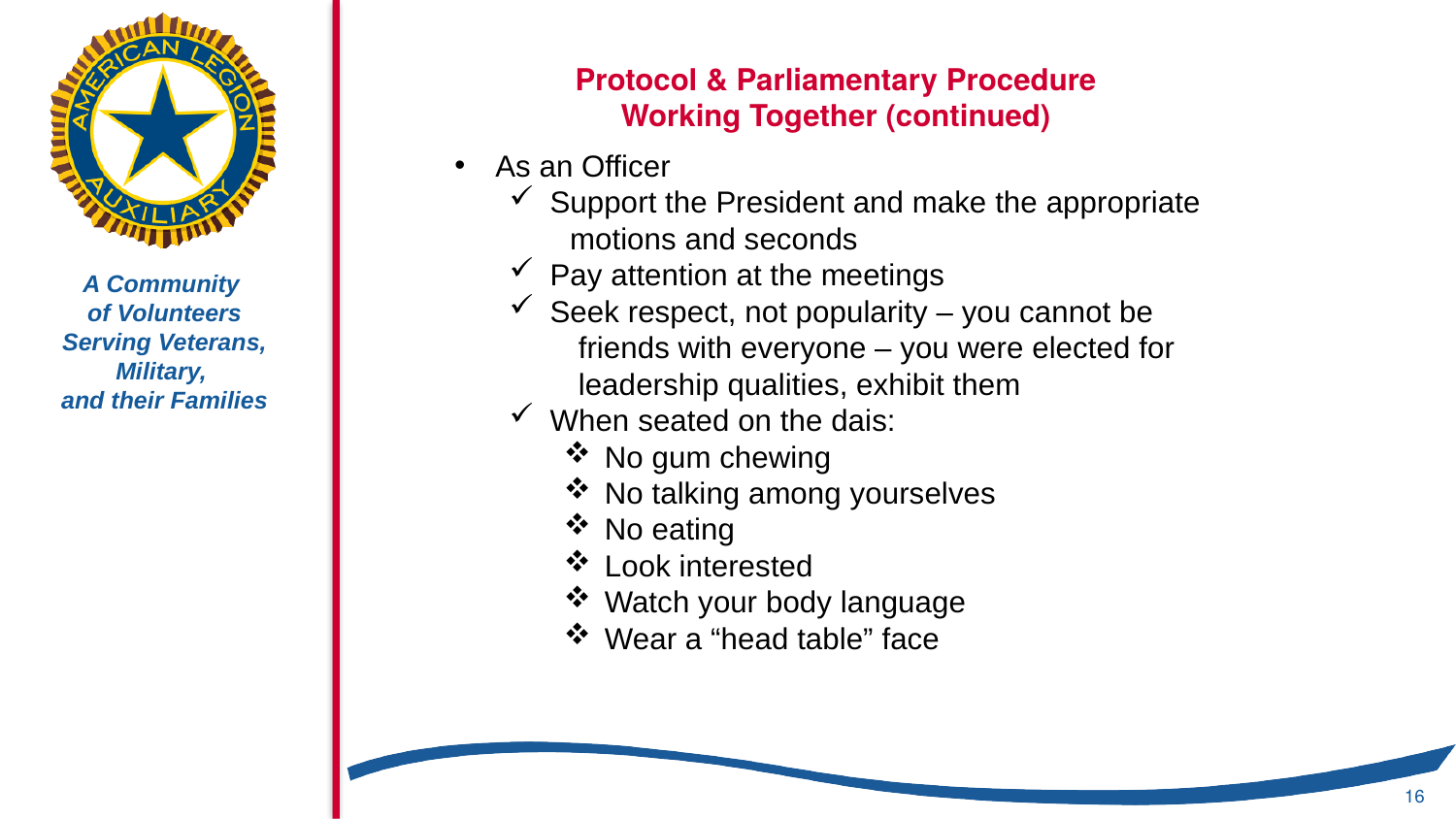

Protocol & Parliamentary Procedure
Working Together (continued)

As an Officer
Support the President and make the appropriate
     motions and seconds
Pay attention at the meetings
Seek respect, not popularity – you cannot be
      friends with everyone – you were elected for
      leadership qualities, exhibit them
When seated on the dais:
No gum chewing
No talking among yourselves
No eating
Look interested
Watch your body language
Wear a “head table” face